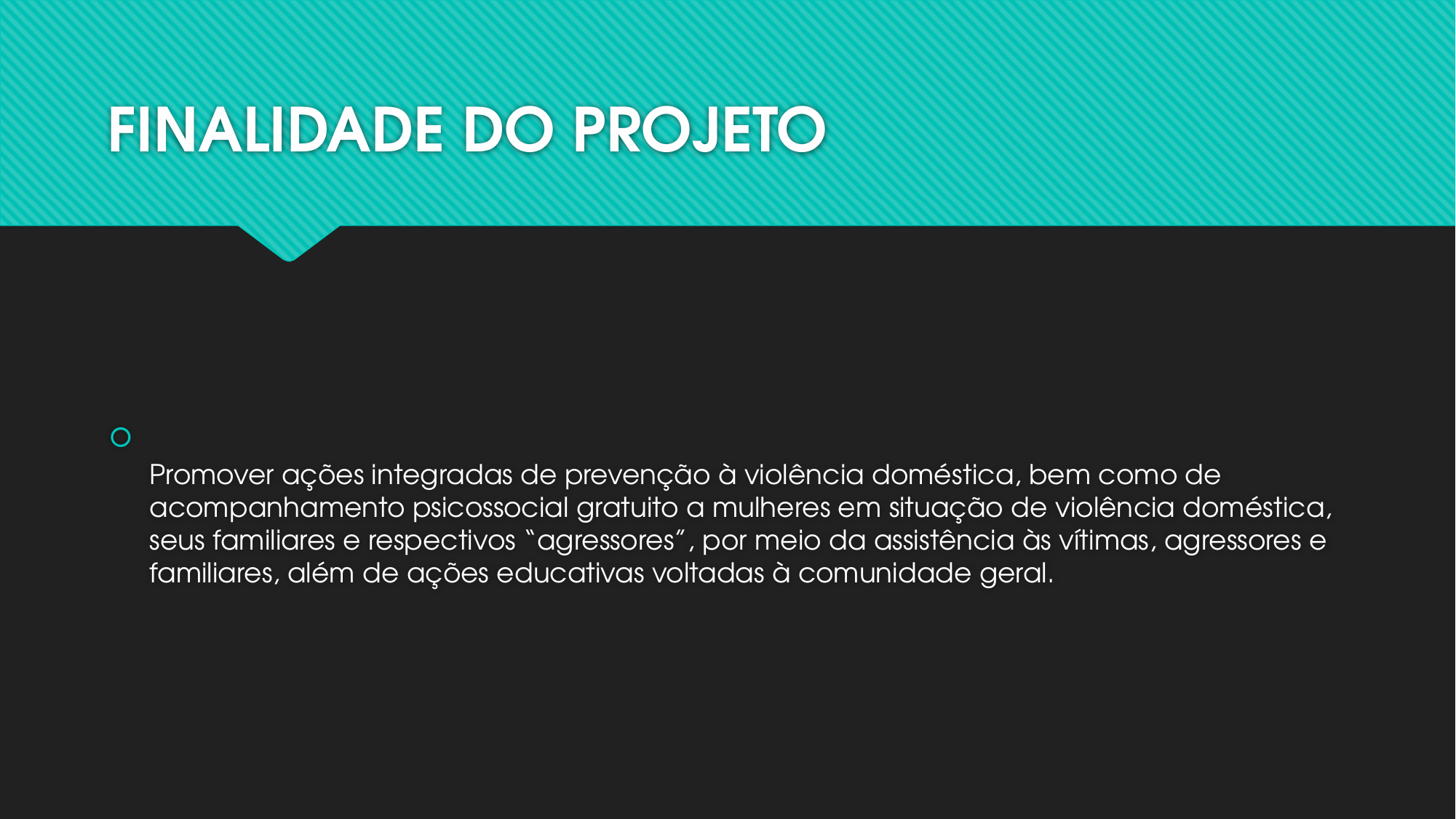

# FINALIDADE DO PROJETO

Promover ações integradas de prevenção à violência doméstica, bem como de acompanhamento psicossocial gratuito a mulheres em situação de violência doméstica, seus familiares e respectivos “agressores”, por meio da assistência às vítimas, agressores e familiares, além de ações educativas voltadas à comunidade geral.